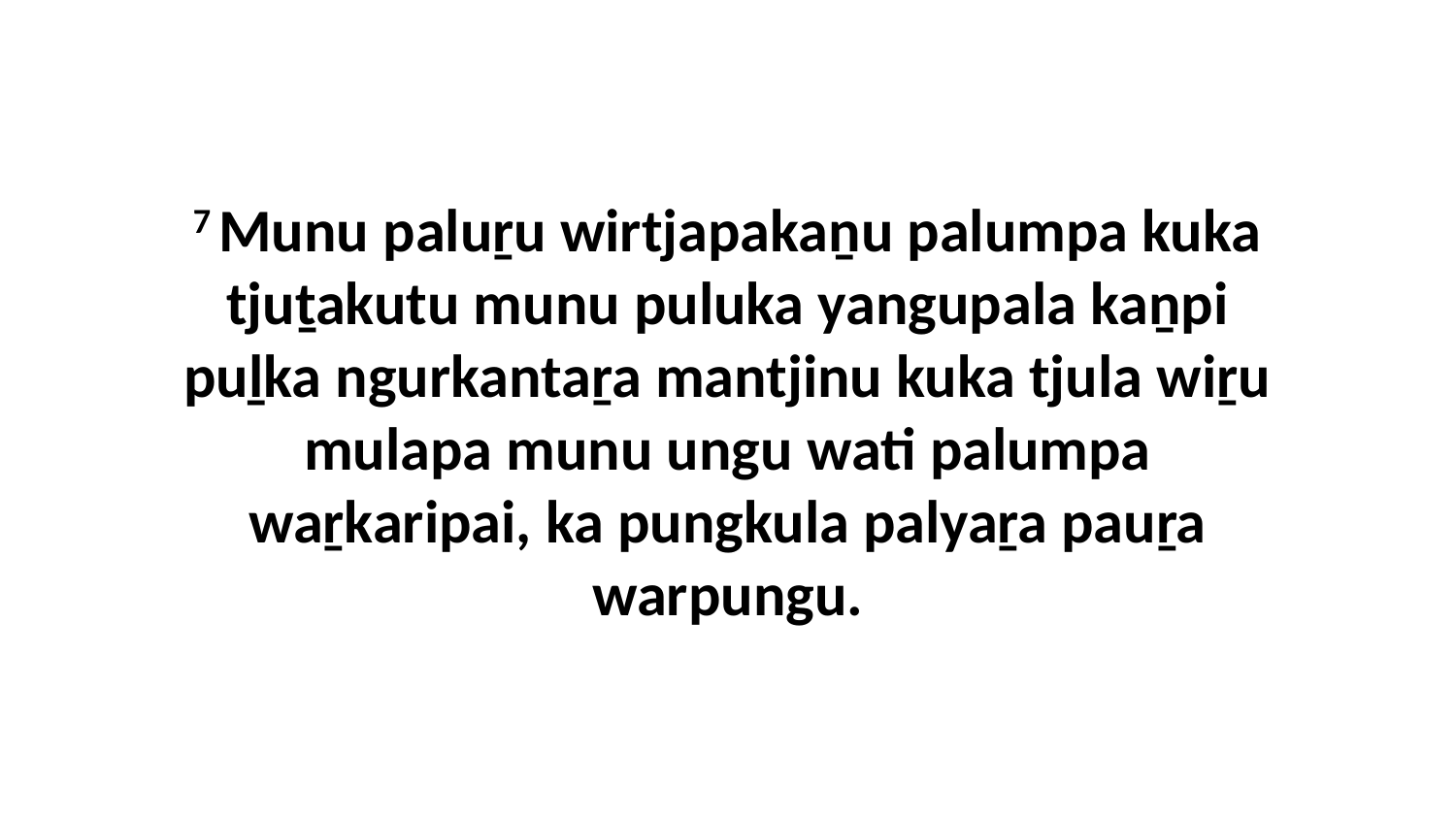

7 Munu paluṟu wirtjapakaṉu palumpa kuka tjuṯakutu munu puluka yangupala kaṉpi puḻka ngurkantaṟa mantjinu kuka tjula wiṟu mulapa munu ungu wati palumpa waṟkaripai, ka pungkula palyaṟa pauṟa warpungu.